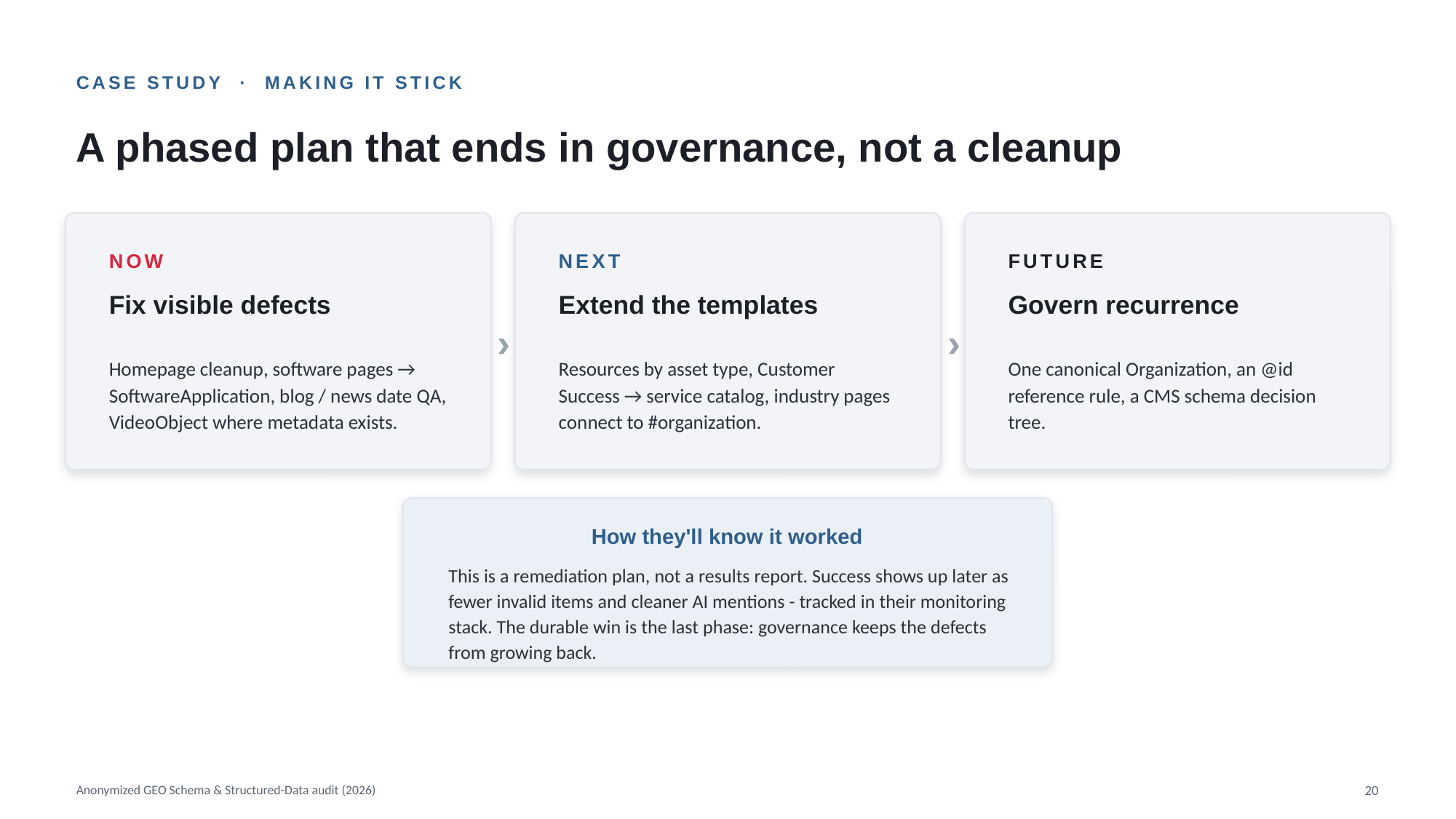

CASE STUDY  ·  MAKING IT STICK
A phased plan that ends in governance, not a cleanup

›

›

NOW
NEXT
FUTURE
Fix visible defects
Extend the templates
Govern recurrence
Homepage cleanup, software pages → SoftwareApplication, blog / news date QA, VideoObject where metadata exists.
Resources by asset type, Customer Success → service catalog, industry pages connect to #organization.
One canonical Organization, an @id reference rule, a CMS schema decision tree.

How they'll know it worked
This is a remediation plan, not a results report. Success shows up later as fewer invalid items and cleaner AI mentions - tracked in their monitoring stack. The durable win is the last phase: governance keeps the defects from growing back.
Anonymized GEO Schema & Structured-Data audit (2026)
20